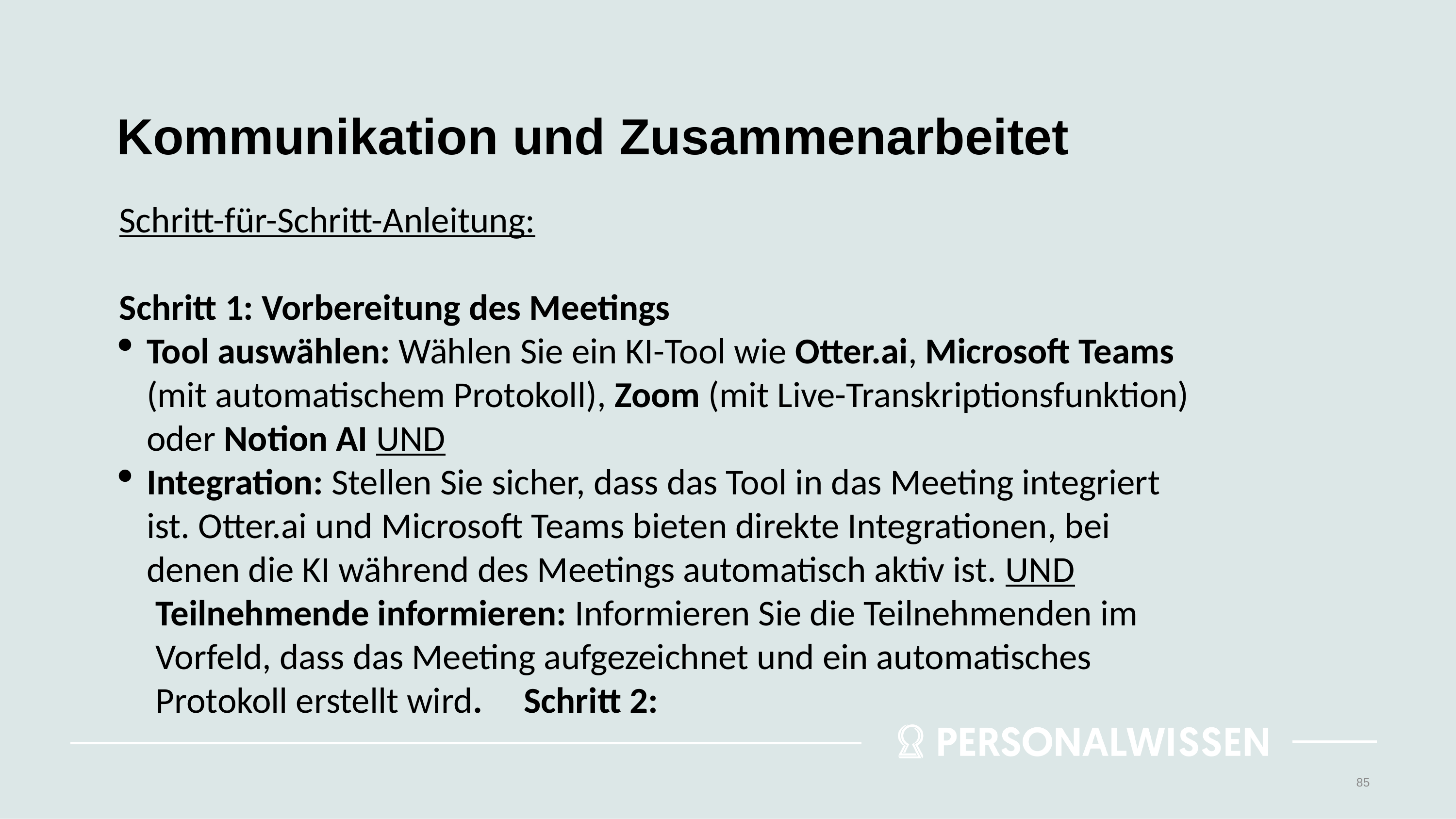

# Kommunikation und Zusammenarbeitet
Schritt-für-Schritt-Anleitung:

Schritt 1: Vorbereitung des Meetings
Tool auswählen: Wählen Sie ein KI-Tool wie Otter.ai, Microsoft Teams (mit automatischem Protokoll), Zoom (mit Live-Transkriptionsfunktion) oder Notion AI UND
Integration: Stellen Sie sicher, dass das Tool in das Meeting integriert ist. Otter.ai und Microsoft Teams bieten direkte Integrationen, bei denen die KI während des Meetings automatisch aktiv ist. UND
Teilnehmende informieren: Informieren Sie die Teilnehmenden im Vorfeld, dass das Meeting aufgezeichnet und ein automatisches Protokoll erstellt wird.     Schritt 2:

85